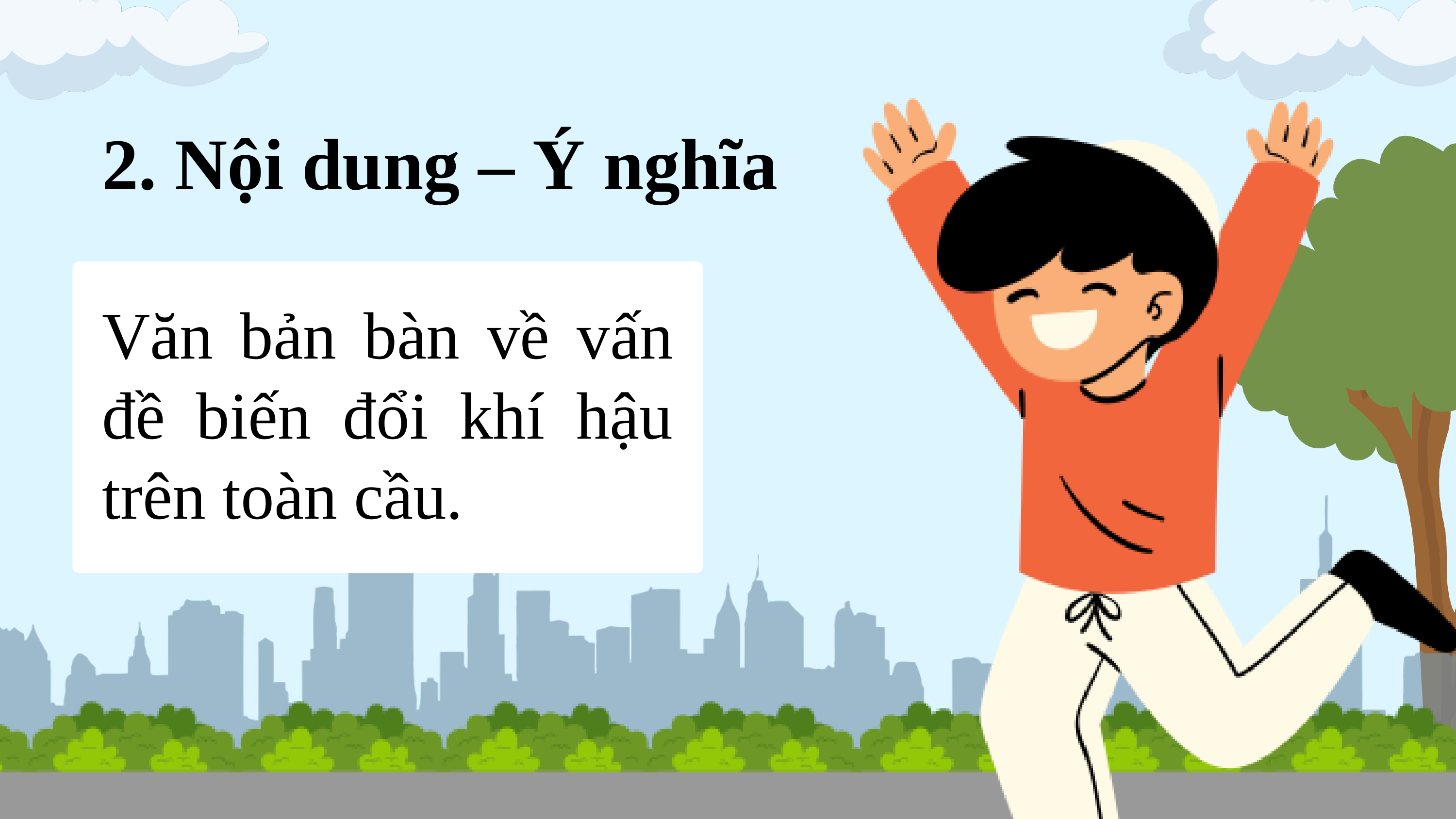

2. Nội dung – Ý nghĩa

Văn bản bàn về vấn đề biến đổi khí hậu trên toàn cầu.